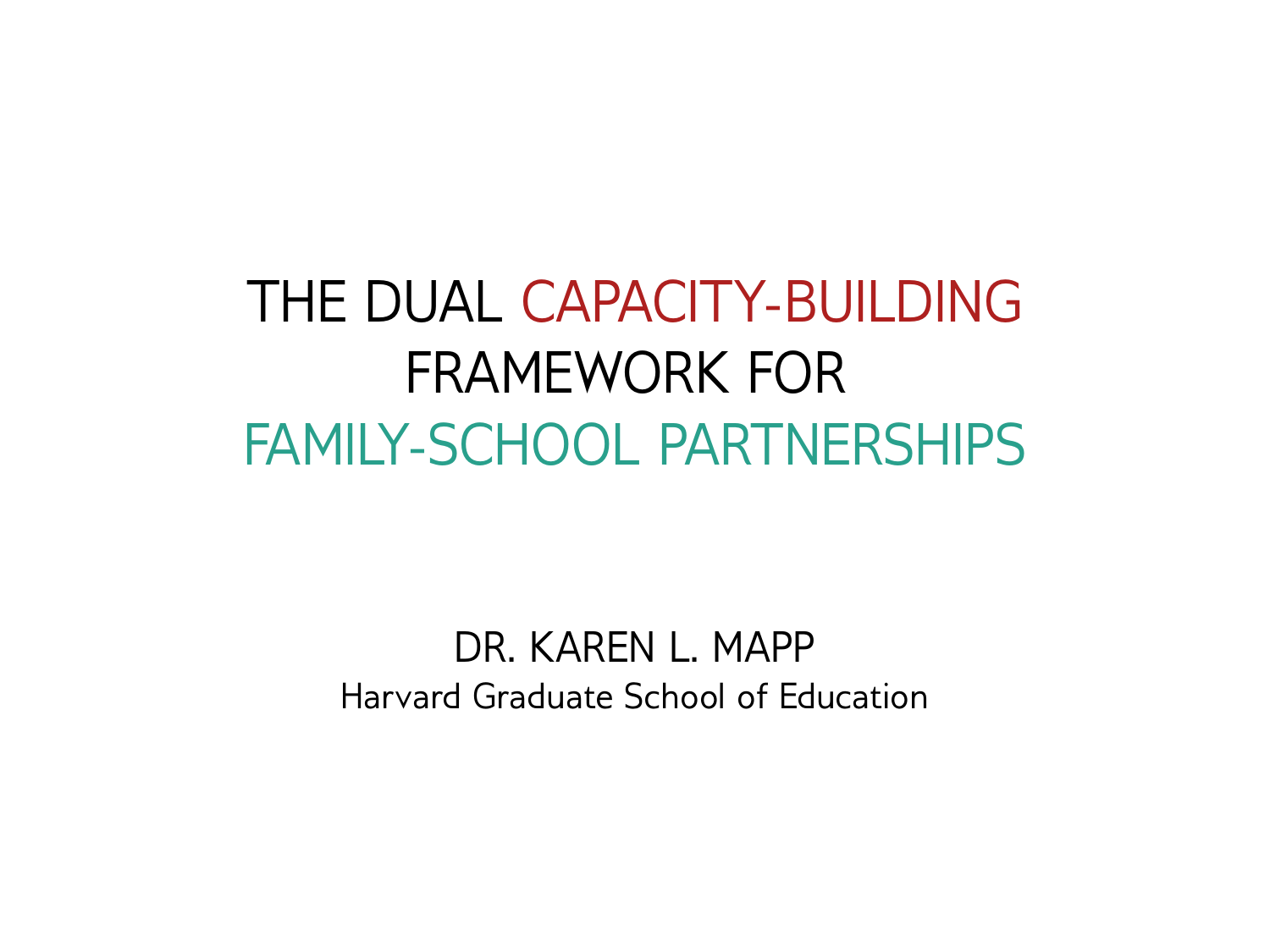

# THE DUAL CAPACITY-BUILDING FRAMEWORK FOR FAMILY-SCHOOL PARTNERSHIPS
DR. KAREN L. MAPP
Harvard Graduate School of Education